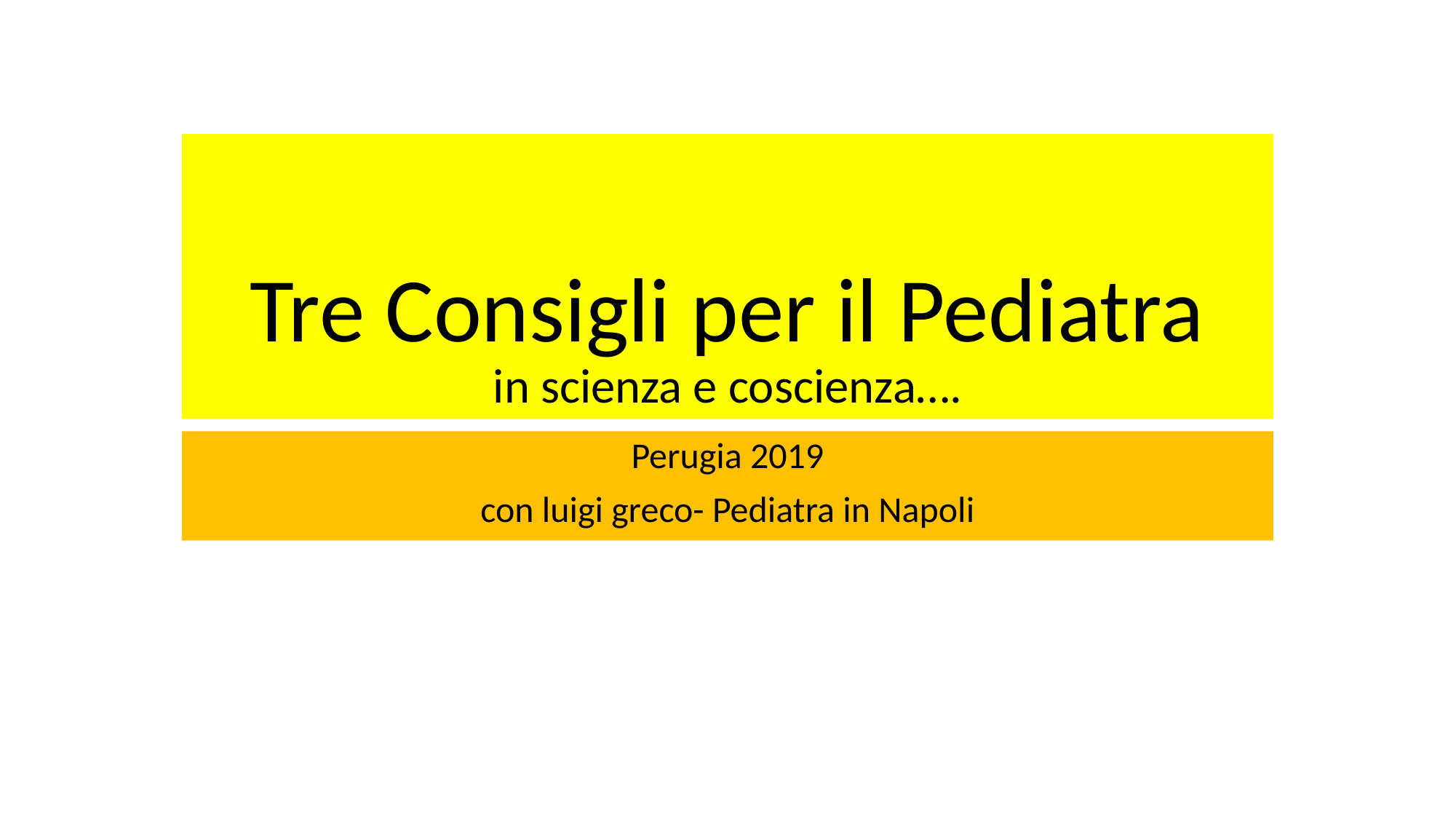

# Tre Consigli per il Pediatra in scienza e coscienza….
Perugia 2019
con luigi greco- Pediatra in Napoli